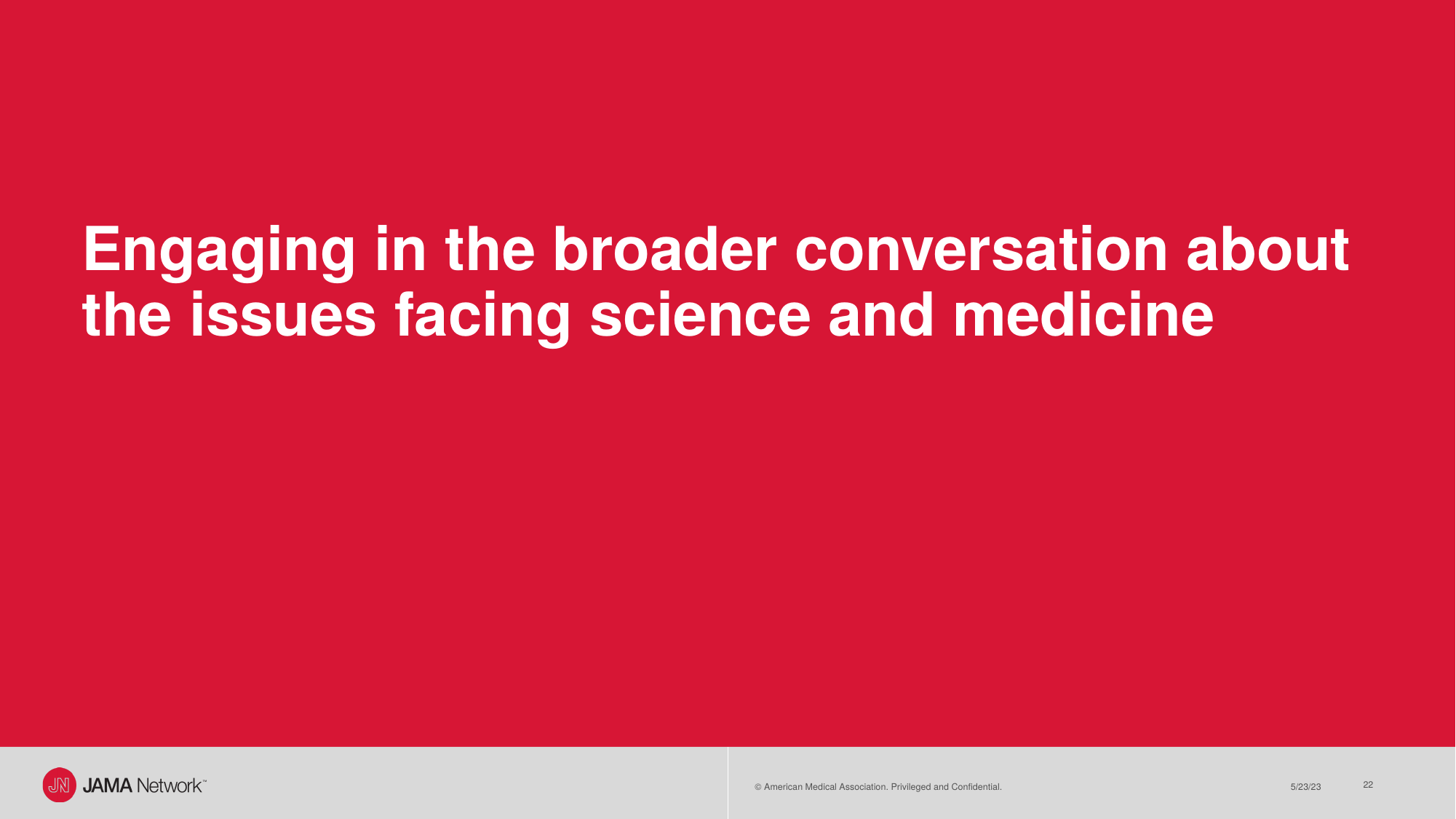

# Engaging in the broader conversation about the issues facing science and medicine

© American Medical Association. Privileged and Confidential.
5/23/23
22